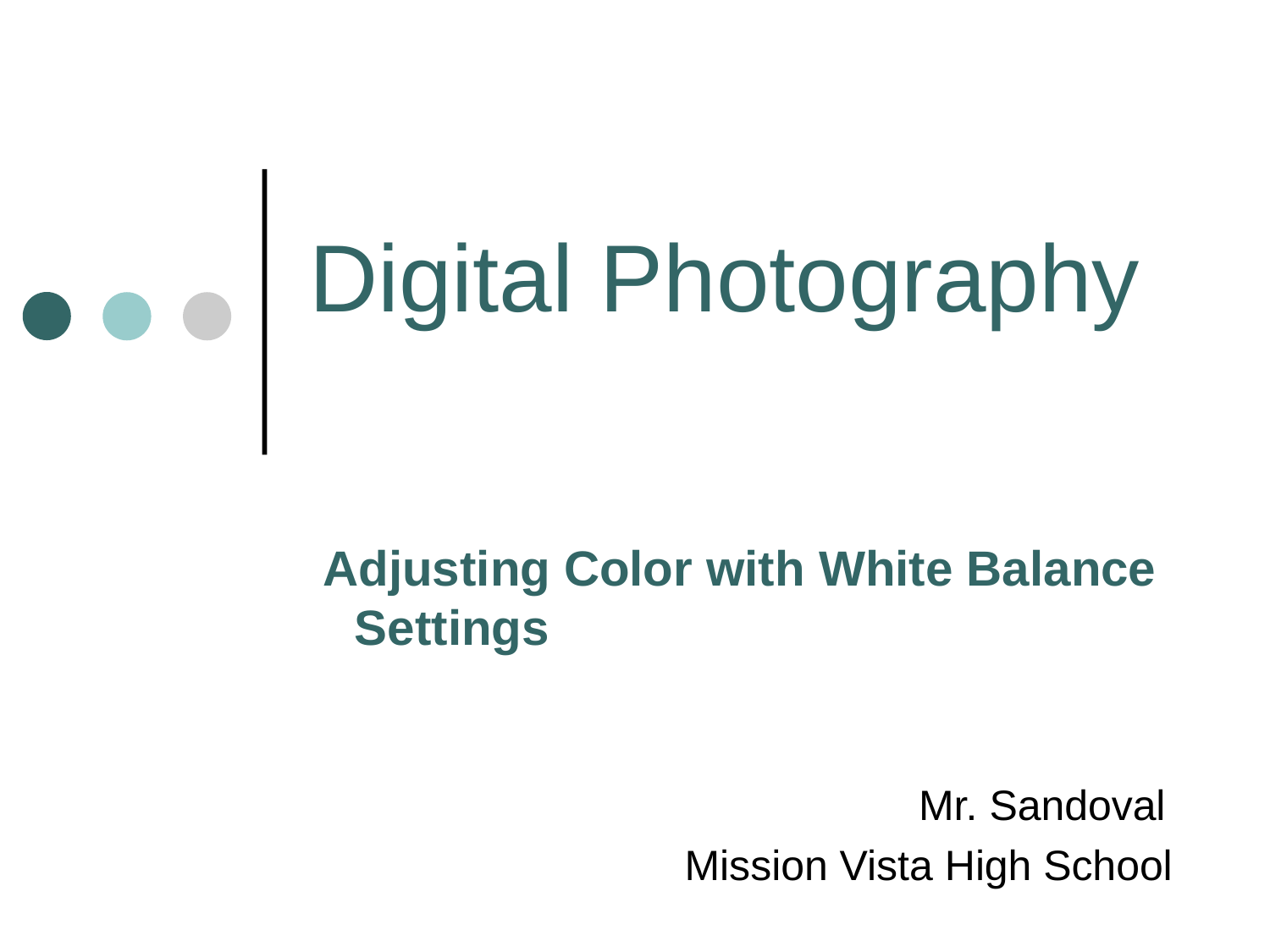

# Digital Photography
Adjusting Color with White Balance Settings
Mr. Sandoval
Mission Vista High School